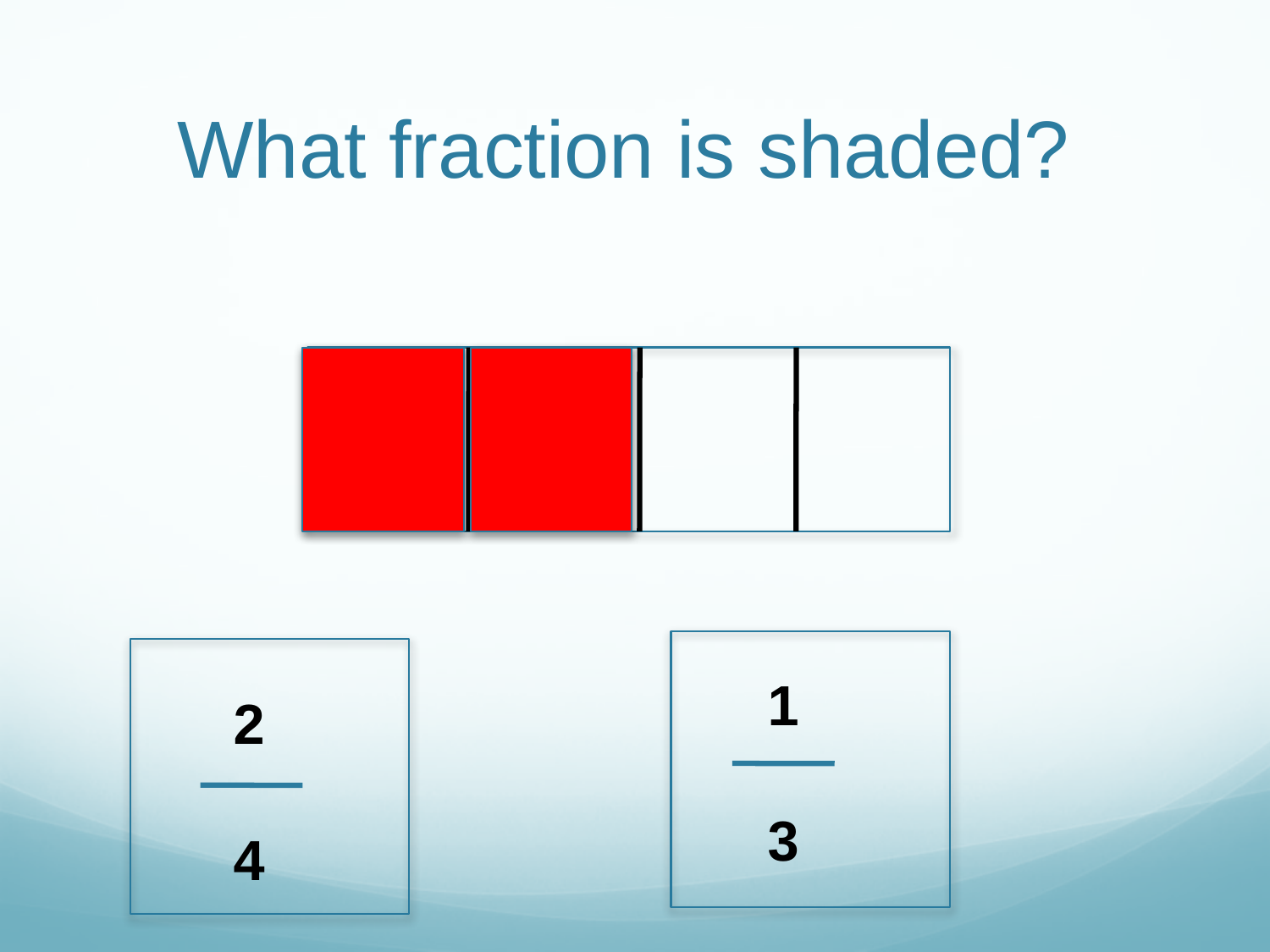

# What fraction is shaded?

1

3
2

4